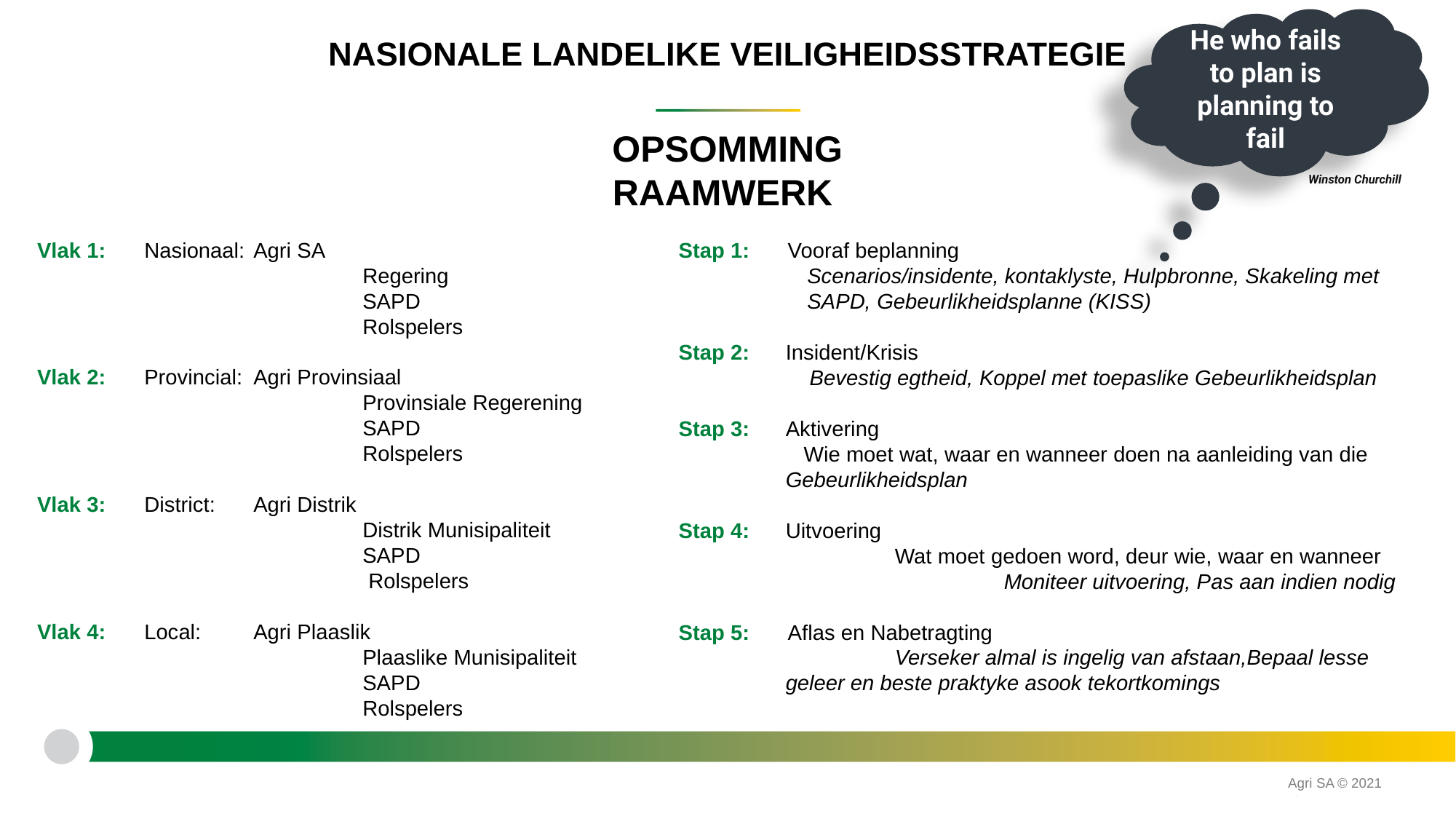

He who fails to plan is planning to fail
# NASIONALE LANDELIKE VEILIGHEIDSSTRATEGIE
OPSOMMING
RAAMWERK

Winston Churchill
Vlak 1:	Nasionaal:	Agri SA
			Regering
			SAPD
			Rolspelers

Vlak 2:	Provincial:	Agri Provinsiaal
			Provinsiale Regerening
			SAPD
			Rolspelers

Vlak 3:	District:	Agri Distrik
			Distrik Munisipaliteit
			SAPD
			 Rolspelers

Vlak 4:	Local:	Agri Plaaslik
			Plaaslike Munisipaliteit
			SAPD
			Rolspelers

Stap 1:	Vooraf beplanning
	Scenarios/insidente, kontaklyste, Hulpbronne, Skakeling met SAPD, Gebeurlikheidsplanne (KISS)

Stap 2:	Insident/Krisis
	    Bevestig egtheid, Koppel met toepaslike Gebeurlikheidsplan

Stap 3:	Aktivering
	   Wie moet wat, waar en wanneer doen na aanleiding van die Gebeurlikheidsplan

Stap 4: 	Uitvoering
		Wat moet gedoen word, deur wie, waar en wanneer 		Moniteer uitvoering, Pas aan indien nodig

Stap 5:	Aflas en Nabetragting
		Verseker almal is ingelig van afstaan,Bepaal lesse geleer en beste praktyke asook tekortkomings